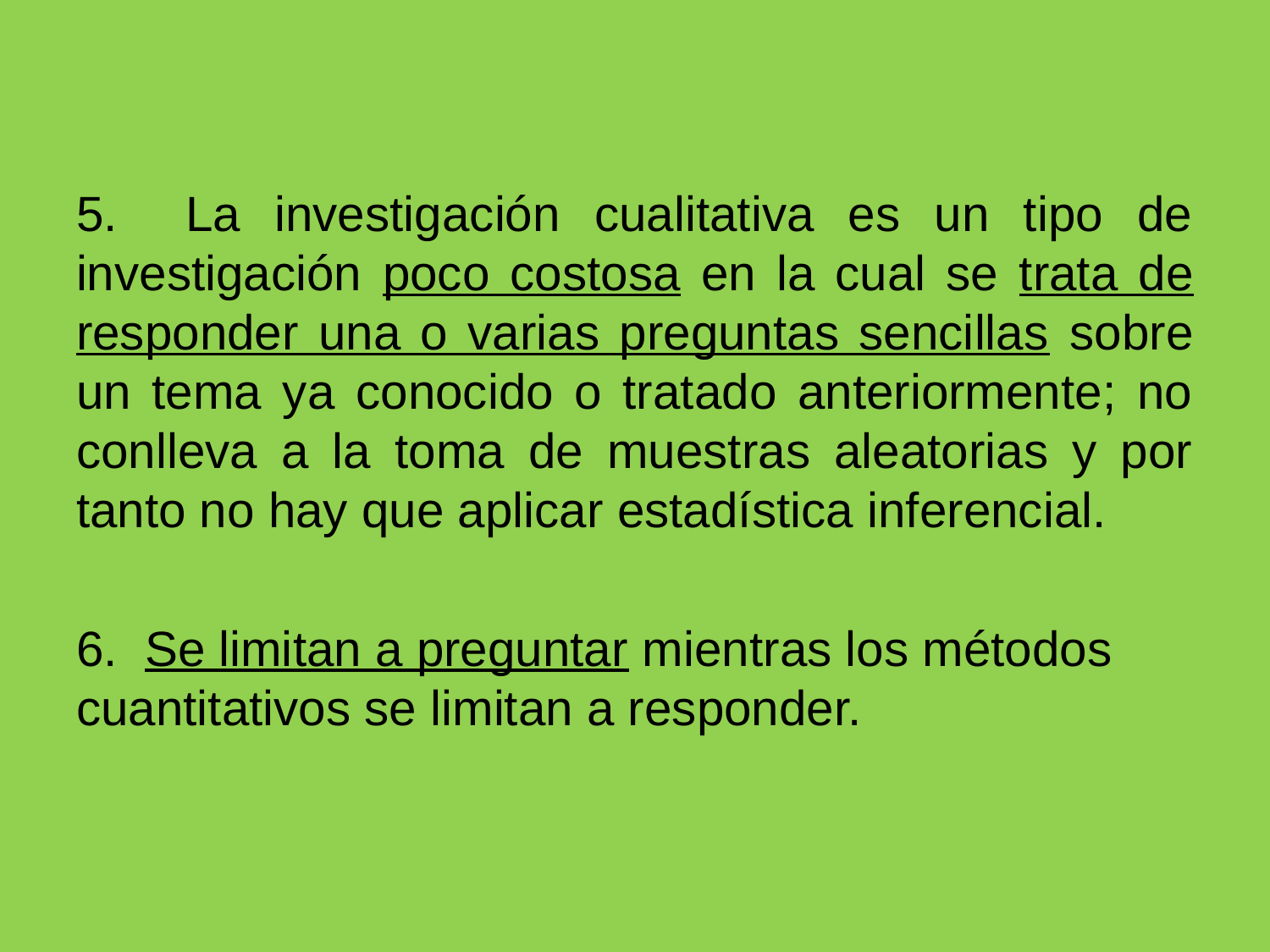

5.  La investigación cualitativa es un tipo de investigación poco costosa en la cual se trata de responder una o varias preguntas sencillas sobre un tema ya conocido o tratado anteriormente; no conlleva a la toma de muestras aleatorias y por tanto no hay que aplicar estadística inferencial.

6.  Se limitan a preguntar mientras los métodos   cuantitativos se limitan a responder.